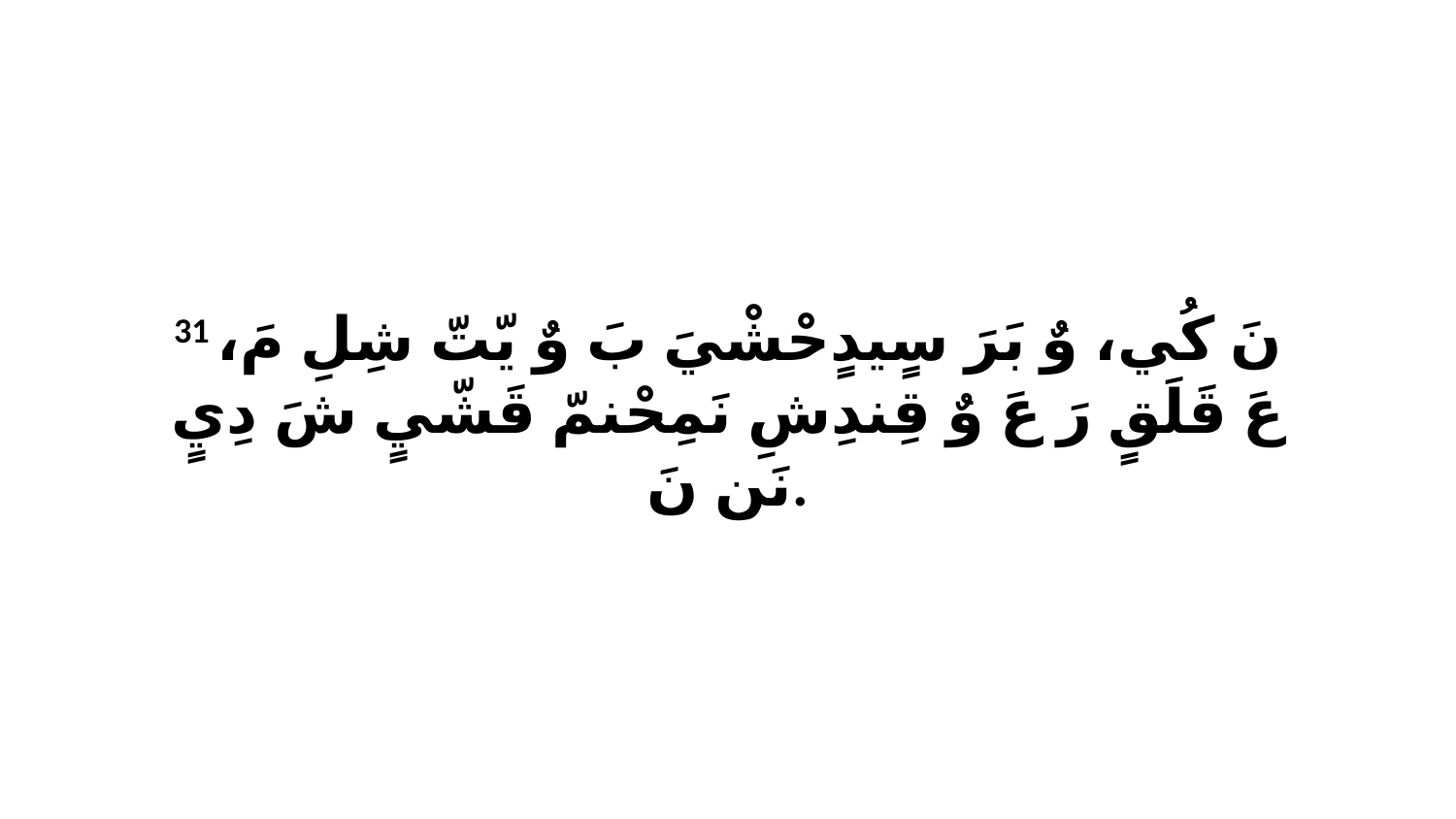

31 نَ كُي، وٌ بَرَ سٍيدٍحْشْيَ بَ وٌ يّتّ شِلِ مَ، عَ قَلَقٍ رَ عَ وٌ قِندِشِ نَمِحْنمّ قَشّيٍ شَ دِيٍ نَن نَ.